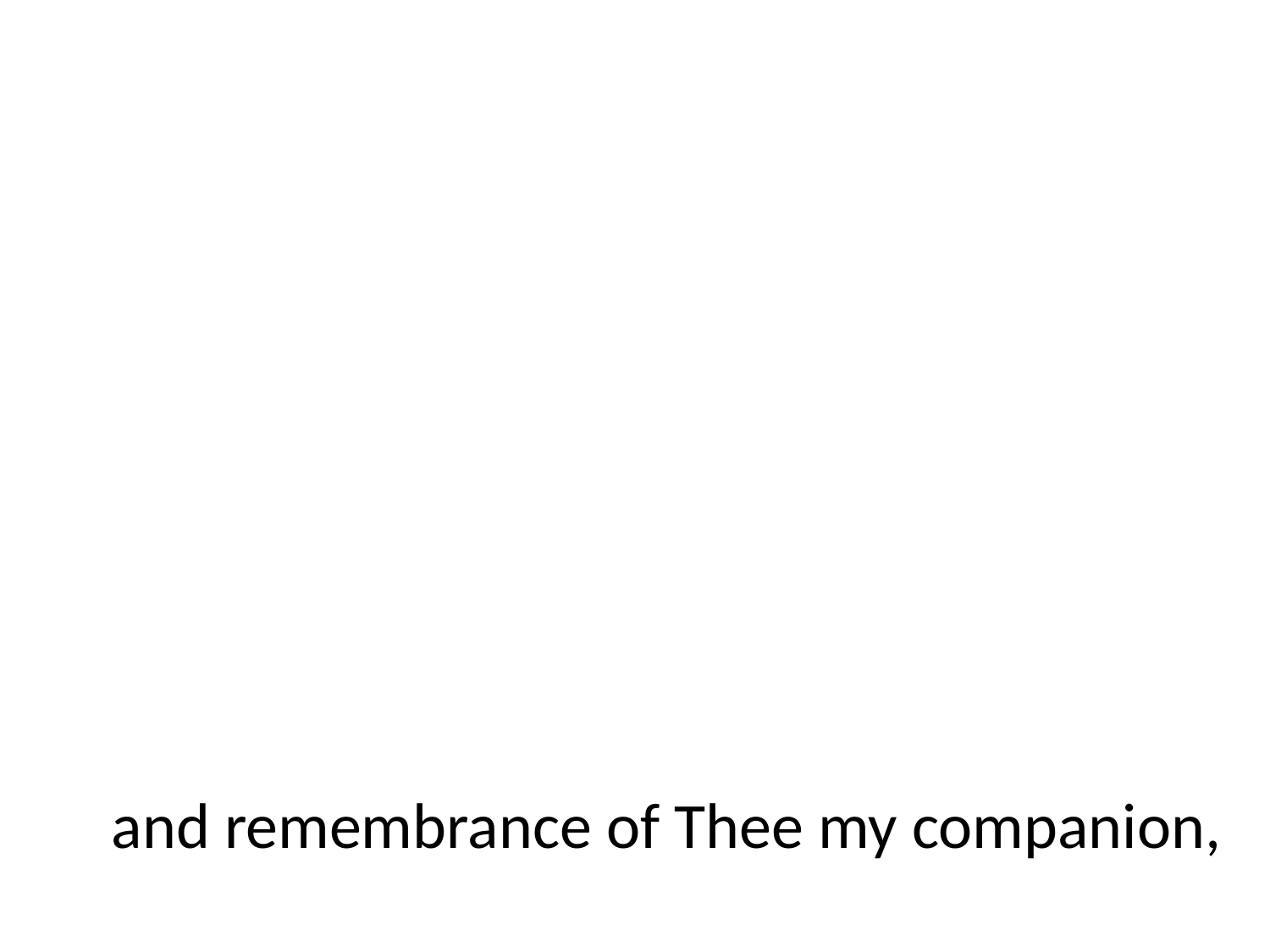

# and remembrance of Thee my companion,